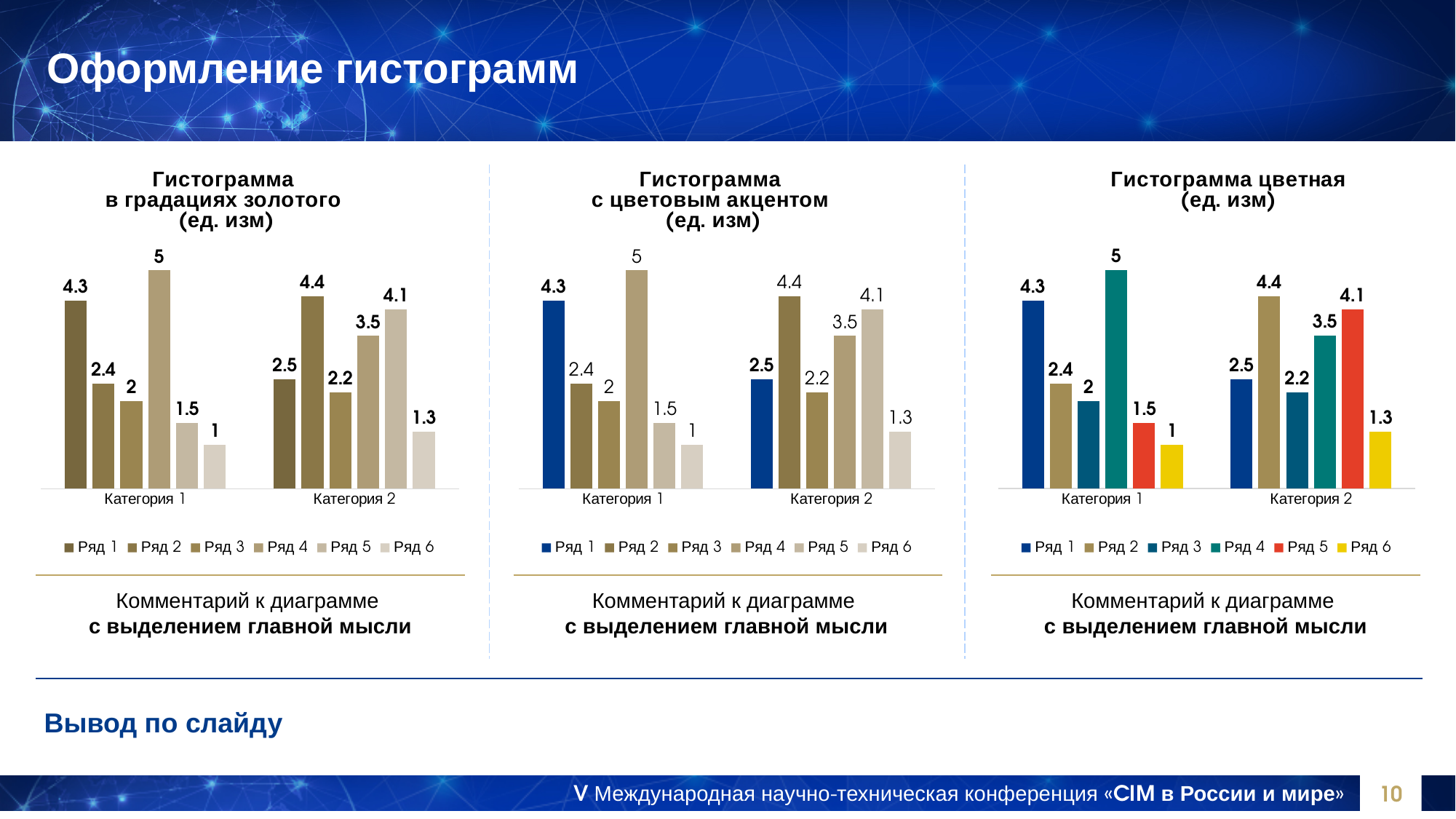

# Оформление гистограмм

### Chart: Гистограмма в градациях золотого (ед. изм)

| Category | Ряд 1 | Ряд 2 | Ряд 3 | Ряд 4 | Ряд 5 | Ряд 6 |
|---|---|---|---|---|---|---|
| Категория 1 | 4.3 | 2.4 | 2.0 | 5.0 | 1.5 | 1.0 |
| Категория 2 | 2.5 | 4.4 | 2.2 | 3.5 | 4.1 | 1.3 |

### Chart: Гистограмма с цветовым акцентом (ед. изм)

| Category | Ряд 1 | Ряд 2 | Ряд 3 | Ряд 4 | Ряд 5 | Ряд 6 |
|---|---|---|---|---|---|---|
| Категория 1 | 4.3 | 2.4 | 2.0 | 5.0 | 1.5 | 1.0 |
| Категория 2 | 2.5 | 4.4 | 2.2 | 3.5 | 4.1 | 1.3 |

### Chart: Гистограмма цветная (ед. изм)

| Category | Ряд 1 | Ряд 2 | Ряд 3 | Ряд 4 | Ряд 5 | Ряд 6 |
|---|---|---|---|---|---|---|
| Категория 1 | 4.3 | 2.4 | 2.0 | 5.0 | 1.5 | 1.0 |
| Категория 2 | 2.5 | 4.4 | 2.2 | 3.5 | 4.1 | 1.3 |
Комментарий к диаграмме
с выделением главной мысли
Комментарий к диаграмме
с выделением главной мысли
Комментарий к диаграмме
с выделением главной мысли
Вывод по слайду
10
V Международная научно-техническая конференция «CIM в России и мире»